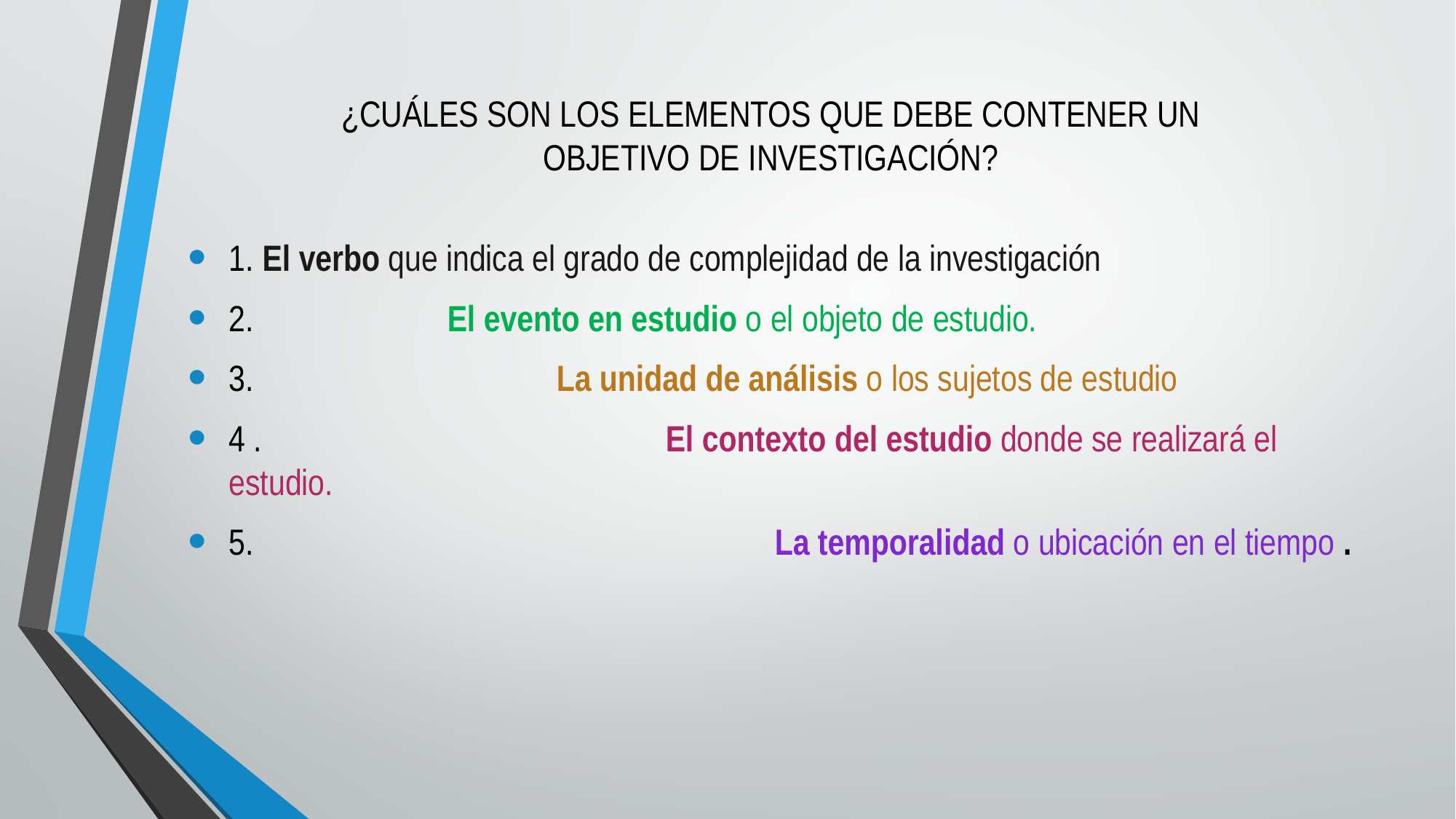

# ¿CUÁLES SON LOS ELEMENTOS QUE DEBE CONTENER UN OBJETIVO DE INVESTIGACIÓN?
1. El verbo que indica el grado de complejidad de la investigación
2. 		El evento en estudio o el objeto de estudio.
3. 			La unidad de análisis o los sujetos de estudio
4 . 				El contexto del estudio donde se realizará el estudio.
5. 					La temporalidad o ubicación en el tiempo .